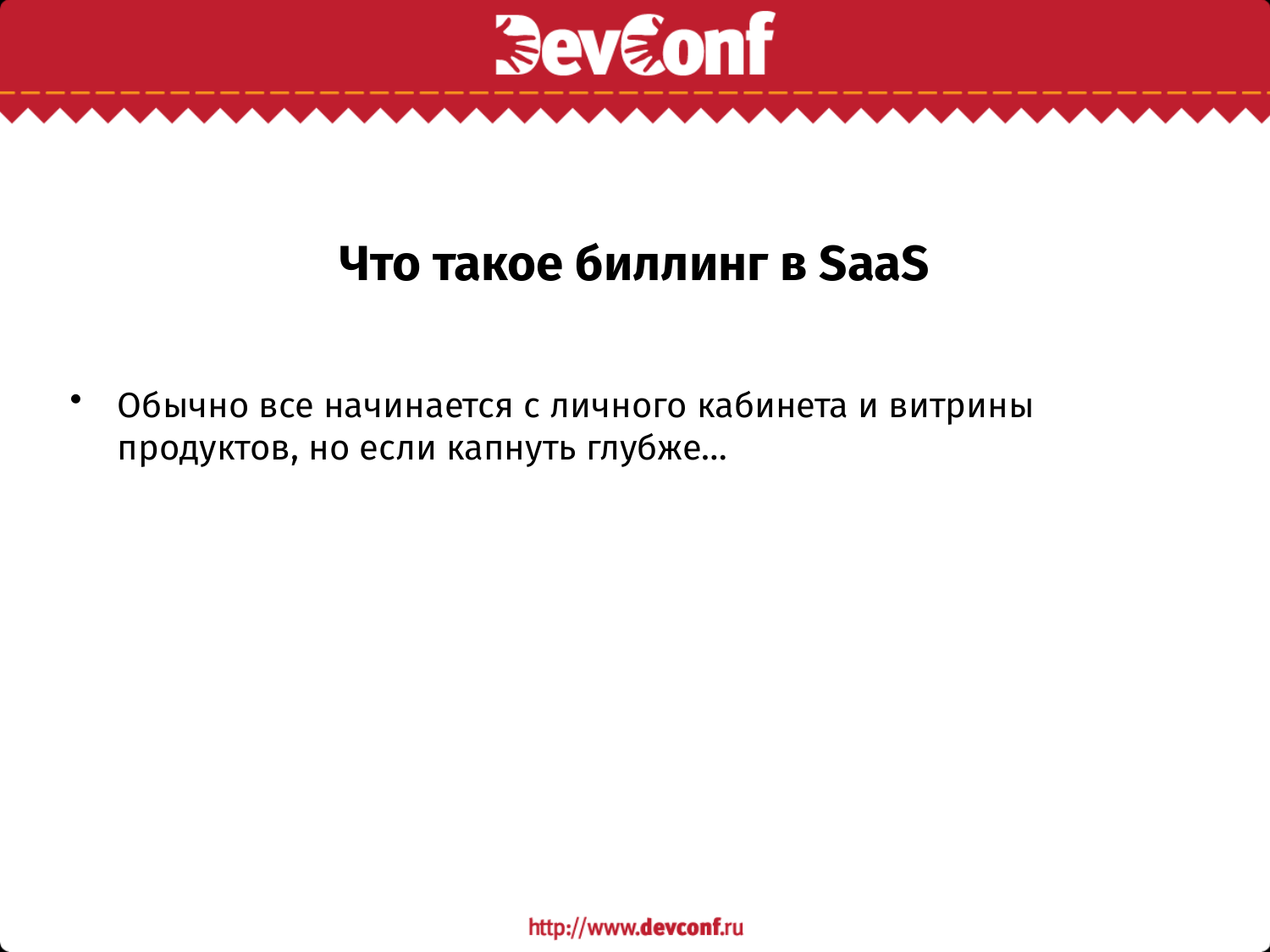

# Что такое биллинг в SaaS
Обычно все начинается с личного кабинета и витрины продуктов, но если капнуть глубже…